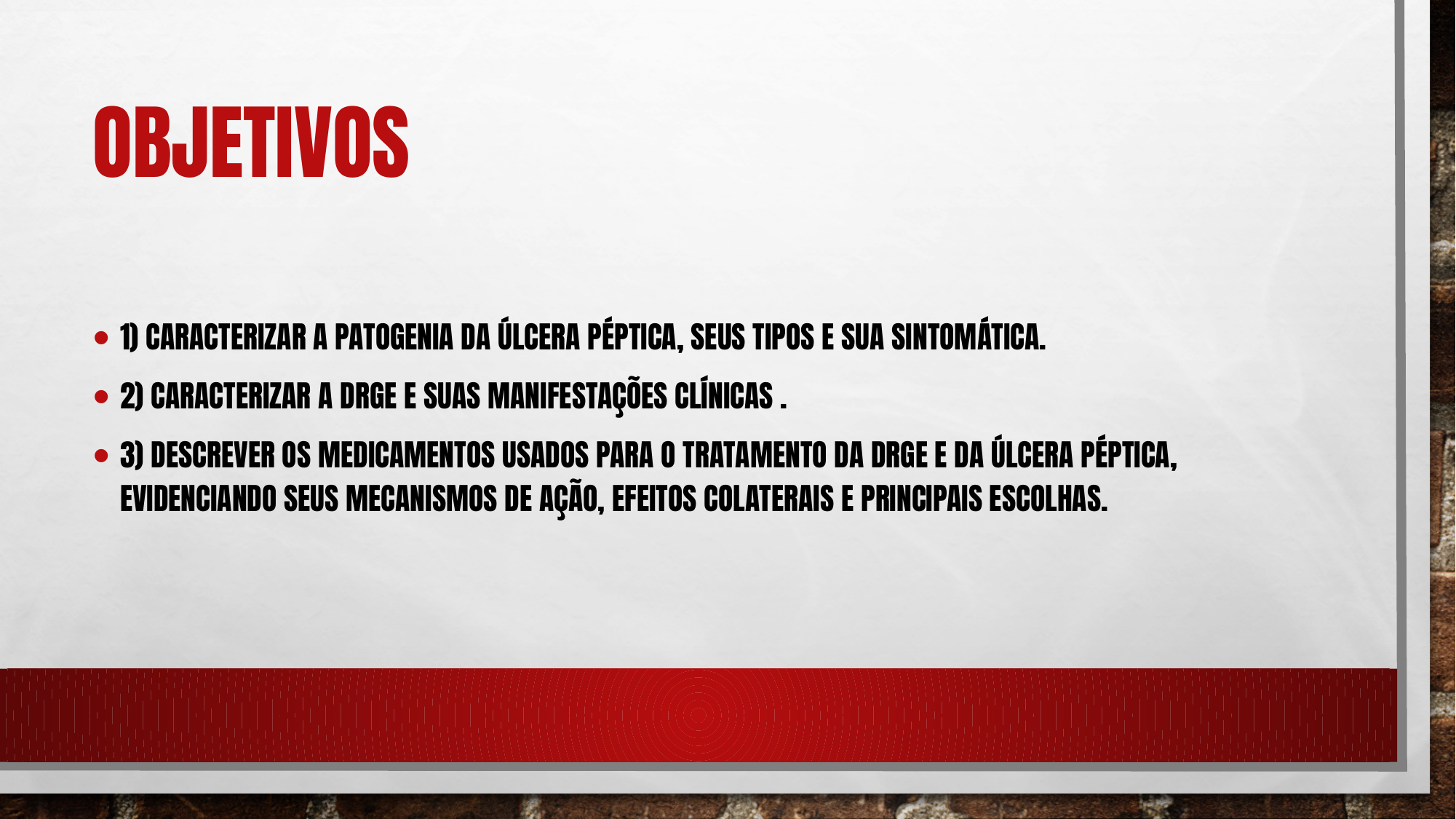

# objetivos
1) Caracterizar a patogenia da úlcera péptica, seus tipos e sua sintomática.
2) Caracterizar a DRGE e suas manifestações clínicas .
3) Descrever os medicamentos usados para o tratamento da DRGE e da úlcera péptica, evidenciando seus mecanismos de ação, efeitos colaterais e principais escolhas.